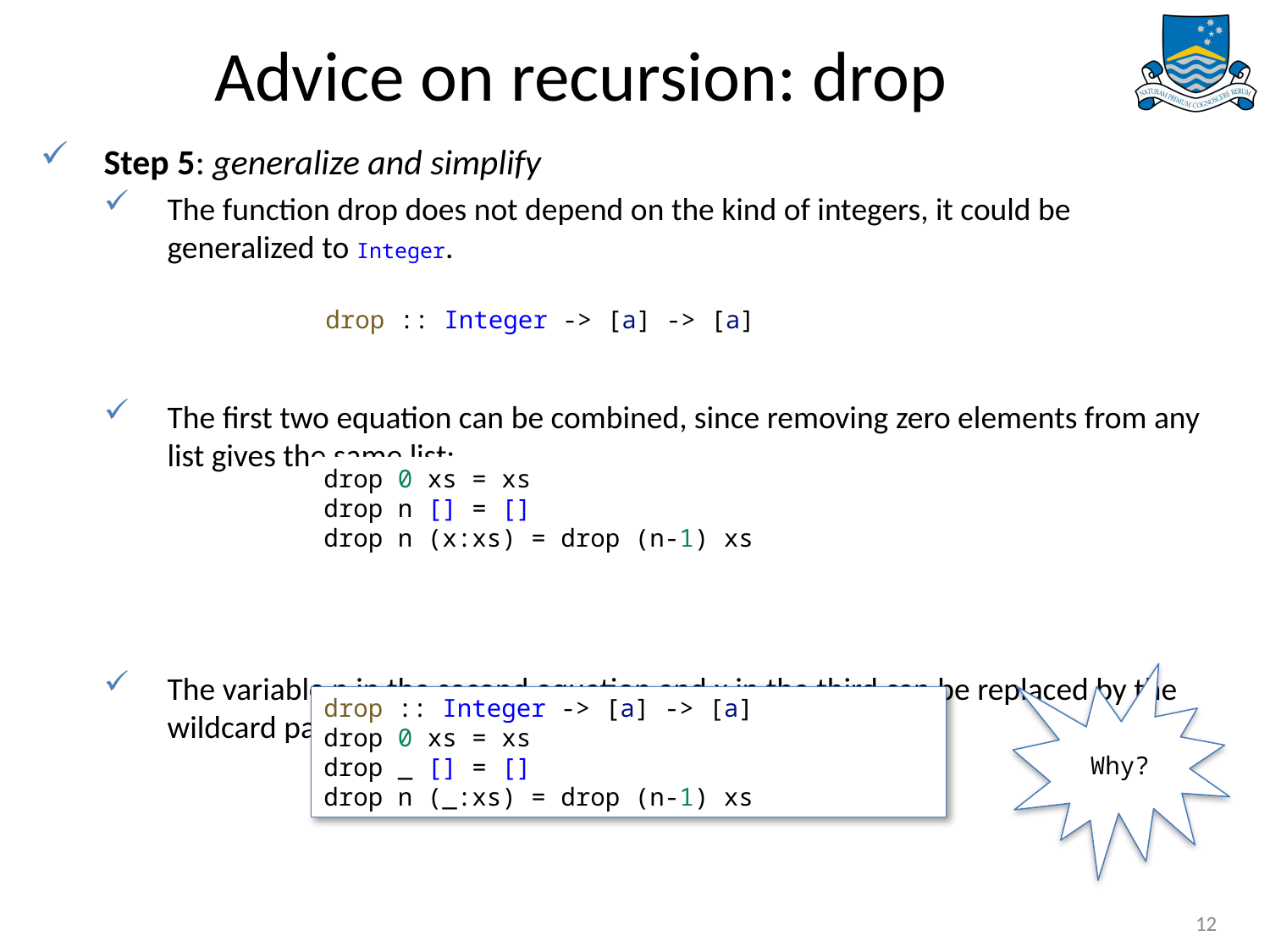

# Advice on recursion: drop
Step 5: generalize and simplify
The function drop does not depend on the kind of integers, it could be generalized to Integer.

The first two equation can be combined, since removing zero elements from any list gives the same list:

The variable n in the second equation and x in the third can be replaced by the wildcard pattern _
drop :: Integer -> [a] -> [a]
drop 0 xs = xs
drop n [] = []
drop n (x:xs) = drop (n-1) xs
Why?
drop :: Integer -> [a] -> [a]
drop 0 xs = xs
drop _ [] = []
drop n (_:xs) = drop (n-1) xs
12